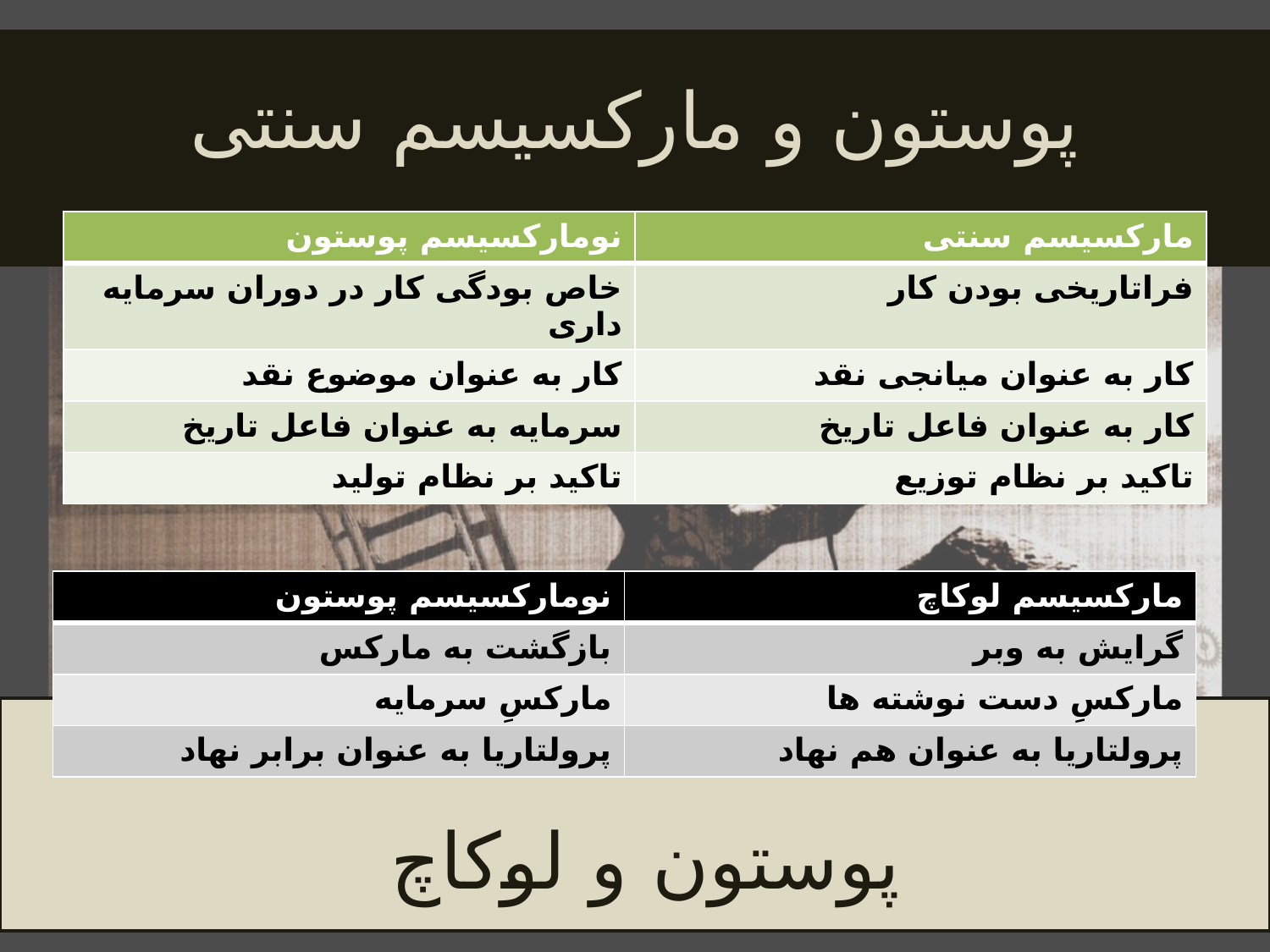

# پوستون و مارکسیسم سنتی
| نومارکسیسم پوستون | مارکسیسم سنتی |
| --- | --- |
| خاص بودگی کار در دوران سرمایه داری | فراتاریخی بودن کار |
| کار به عنوان موضوع نقد | کار به عنوان میانجی نقد |
| سرمایه به عنوان فاعل تاریخ | کار به عنوان فاعل تاریخ |
| تاکید بر نظام تولید | تاکید بر نظام توزیع |
| نومارکسیسم پوستون | مارکسیسم لوکاچ |
| --- | --- |
| بازگشت به مارکس | گرایش به وبر |
| مارکسِ سرمایه | مارکسِ دست نوشته ها |
| پرولتاریا به عنوان برابر نهاد | پرولتاریا به عنوان هم نهاد |

پوستون و لوکاچ